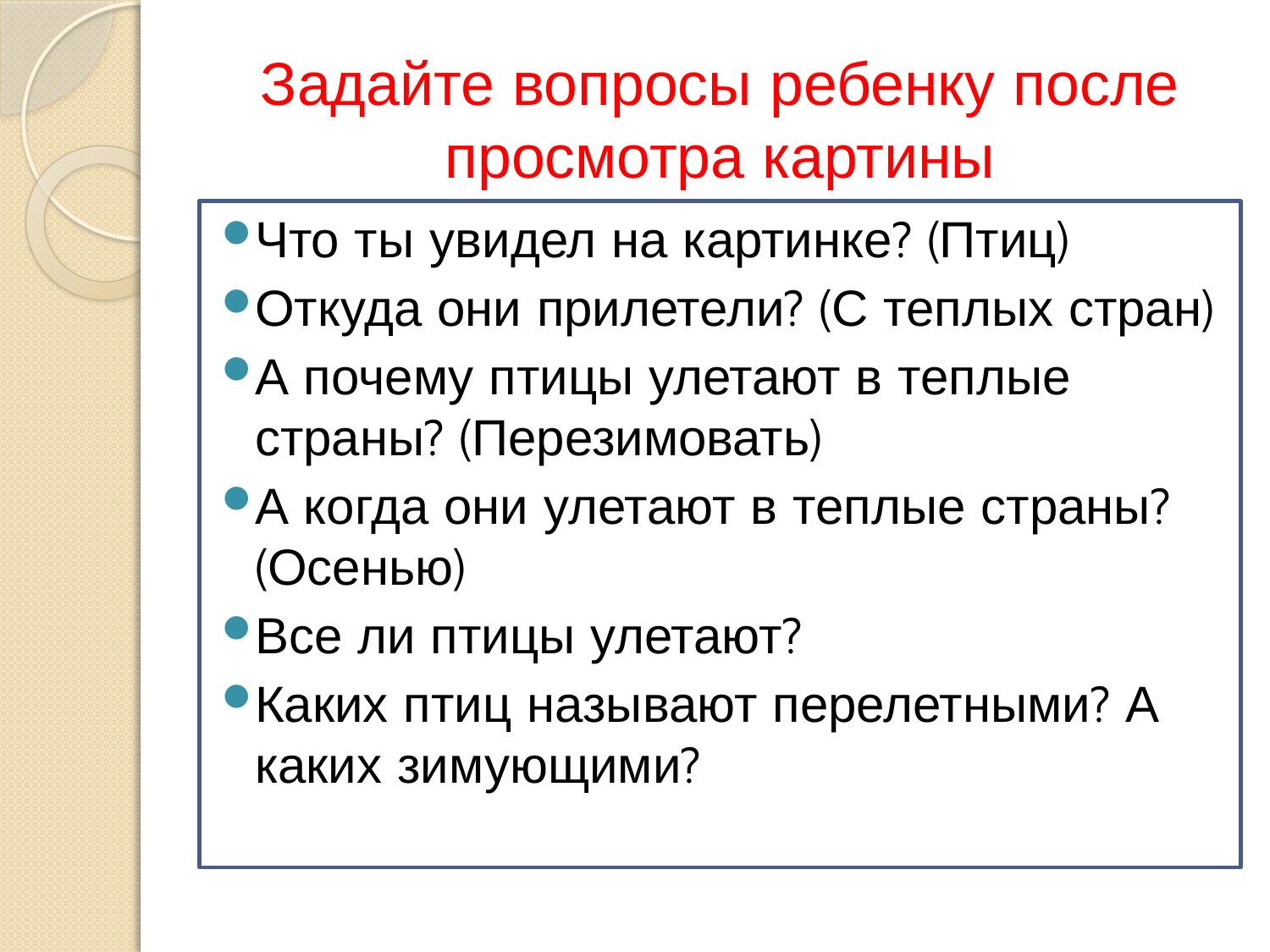

# Задайте вопросы ребенку после просмотра картины
Что ты увидел на картинке? (Птиц)
Откуда они прилетели? (С теплых стран)
А почему птицы улетают в теплые страны? (Перезимовать)
А когда они улетают в теплые страны? (Осенью)
Все ли птицы улетают?
Каких птиц называют перелетными? А каких зимующими?